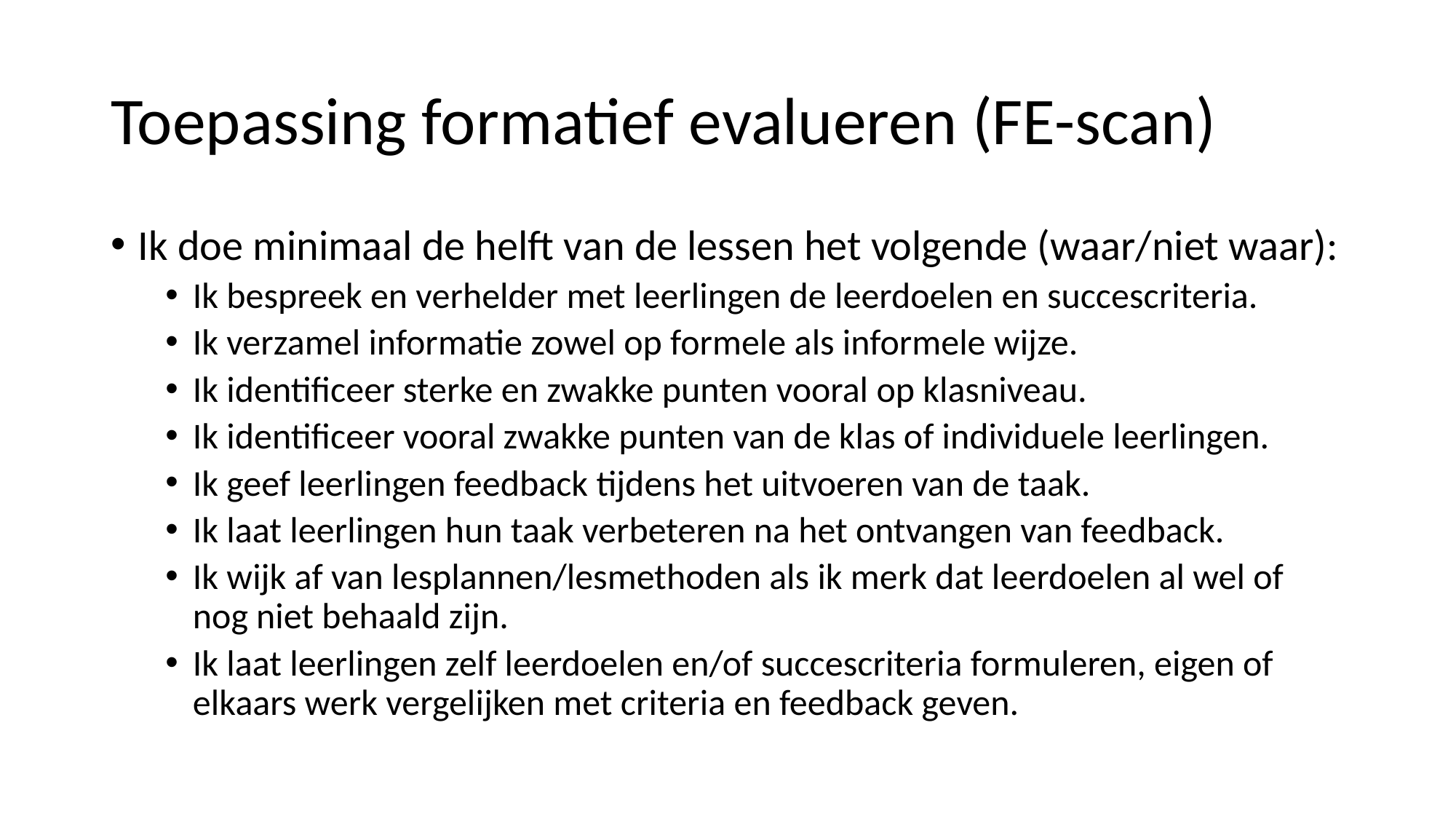

# Toepassing formatief evalueren (FE-scan)
Ik doe minimaal de helft van de lessen het volgende (waar/niet waar):
Ik bespreek en verhelder met leerlingen de leerdoelen en succescriteria.
Ik verzamel informatie zowel op formele als informele wijze.
Ik identificeer sterke en zwakke punten vooral op klasniveau.
Ik identificeer vooral zwakke punten van de klas of individuele leerlingen.
Ik geef leerlingen feedback tijdens het uitvoeren van de taak.
Ik laat leerlingen hun taak verbeteren na het ontvangen van feedback.
Ik wijk af van lesplannen/lesmethoden als ik merk dat leerdoelen al wel of nog niet behaald zijn.
Ik laat leerlingen zelf leerdoelen en/of succescriteria formuleren, eigen of elkaars werk vergelijken met criteria en feedback geven.